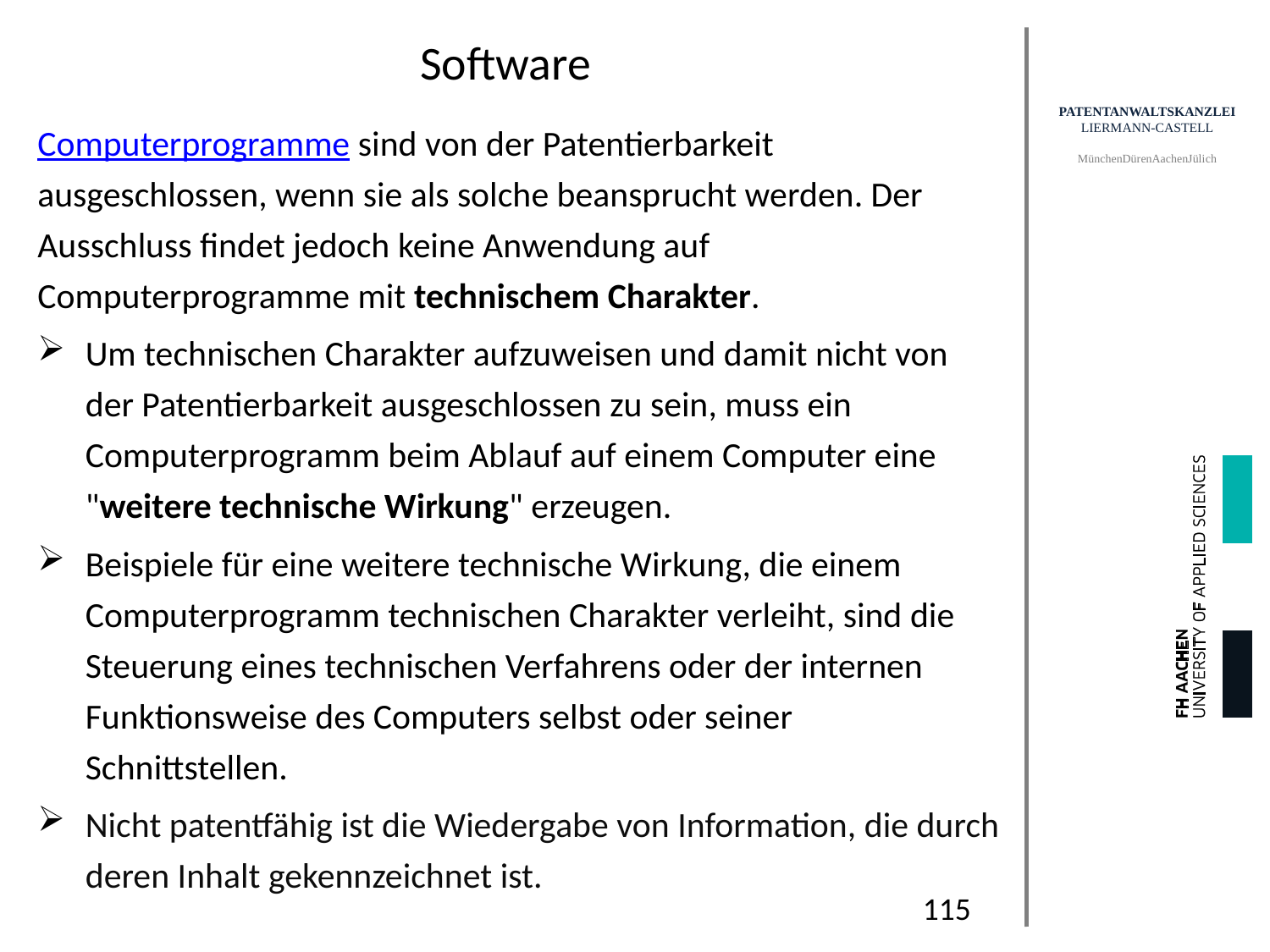

# Software
Computerprogramme sind von der Patentierbarkeit ausgeschlossen, wenn sie als solche beansprucht werden. Der Ausschluss findet jedoch keine Anwendung auf Computerprogramme mit technischem Charakter.
Um technischen Charakter aufzuweisen und damit nicht von der Patentierbarkeit ausgeschlossen zu sein, muss ein Computerprogramm beim Ablauf auf einem Computer eine "weitere technische Wirkung" erzeugen.
Beispiele für eine weitere technische Wirkung, die einem Computerprogramm technischen Charakter verleiht, sind die Steuerung eines technischen Verfahrens oder der internen Funktionsweise des Computers selbst oder seiner Schnittstellen.
Nicht patentfähig ist die Wiedergabe von Information, die durch deren Inhalt gekennzeichnet ist.

115